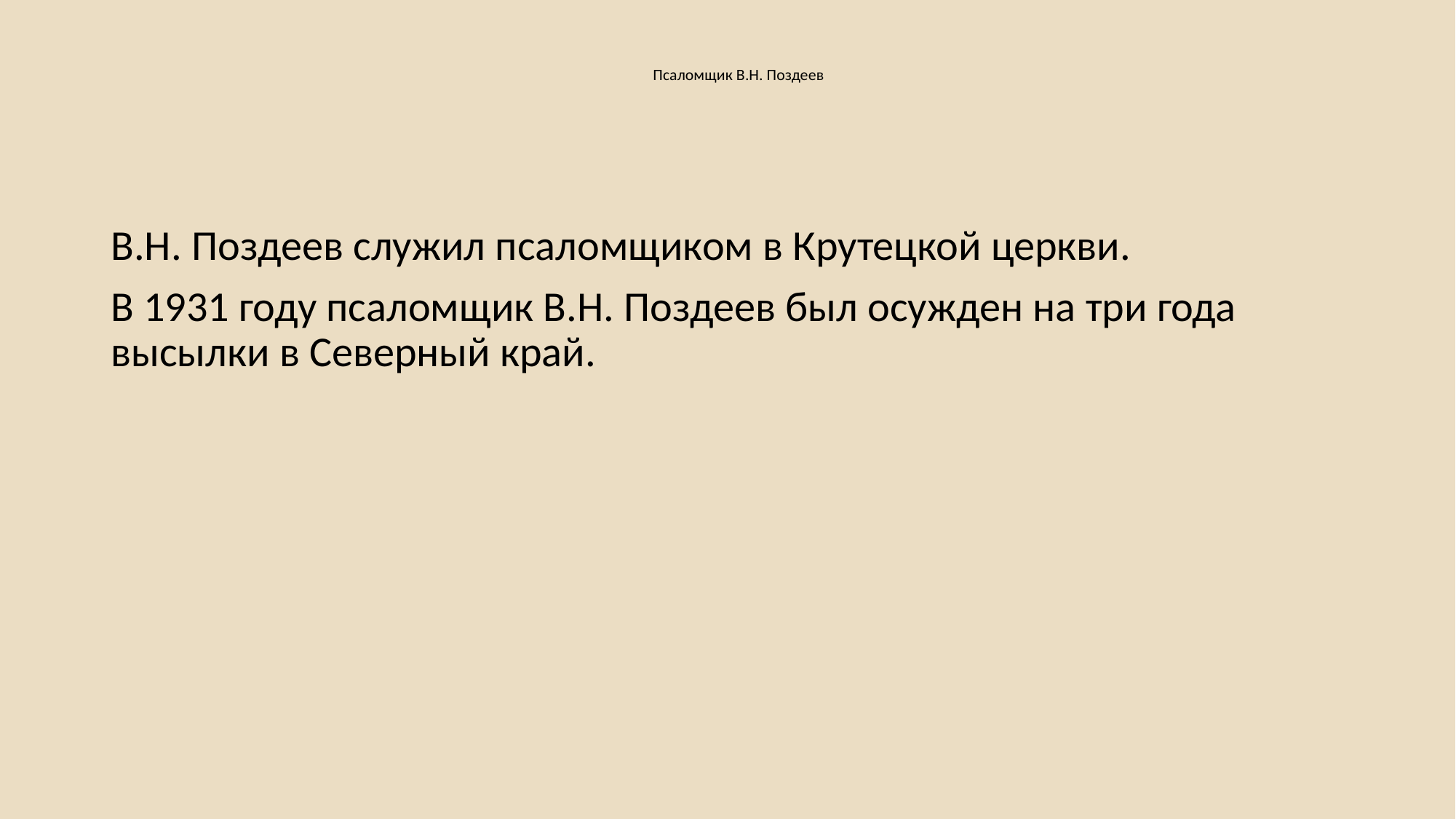

# Псаломщик В.Н. Поздеев
В.Н. Поздеев служил псаломщиком в Крутецкой церкви.
В 1931 году псаломщик В.Н. Поздеев был осужден на три года высылки в Северный край.